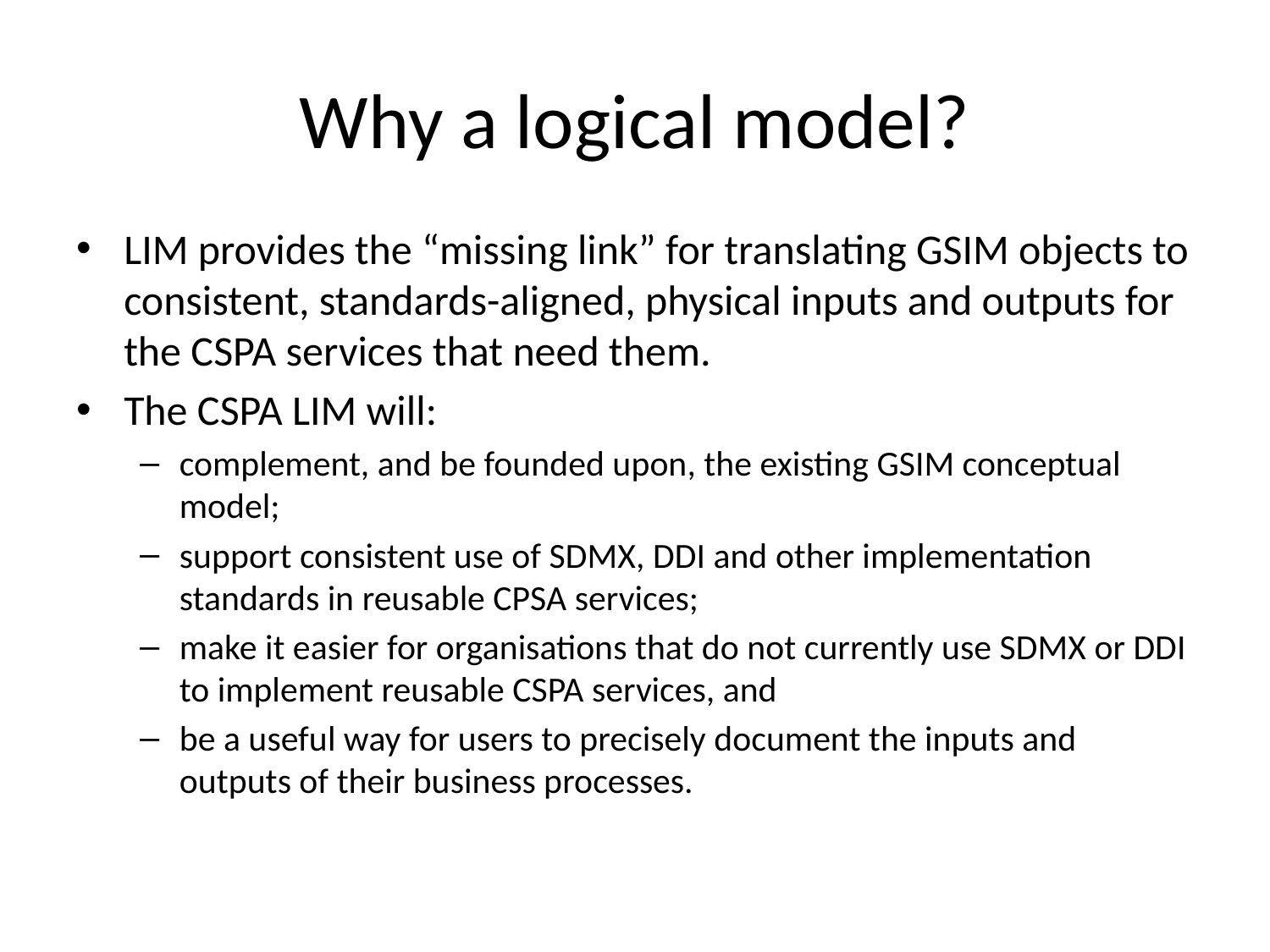

# Why a logical model?
LIM provides the “missing link” for translating GSIM objects to consistent, standards-aligned, physical inputs and outputs for the CSPA services that need them.
The CSPA LIM will:
complement, and be founded upon, the existing GSIM conceptual model;
support consistent use of SDMX, DDI and other implementation standards in reusable CPSA services;
make it easier for organisations that do not currently use SDMX or DDI to implement reusable CSPA services, and
be a useful way for users to precisely document the inputs and outputs of their business processes.